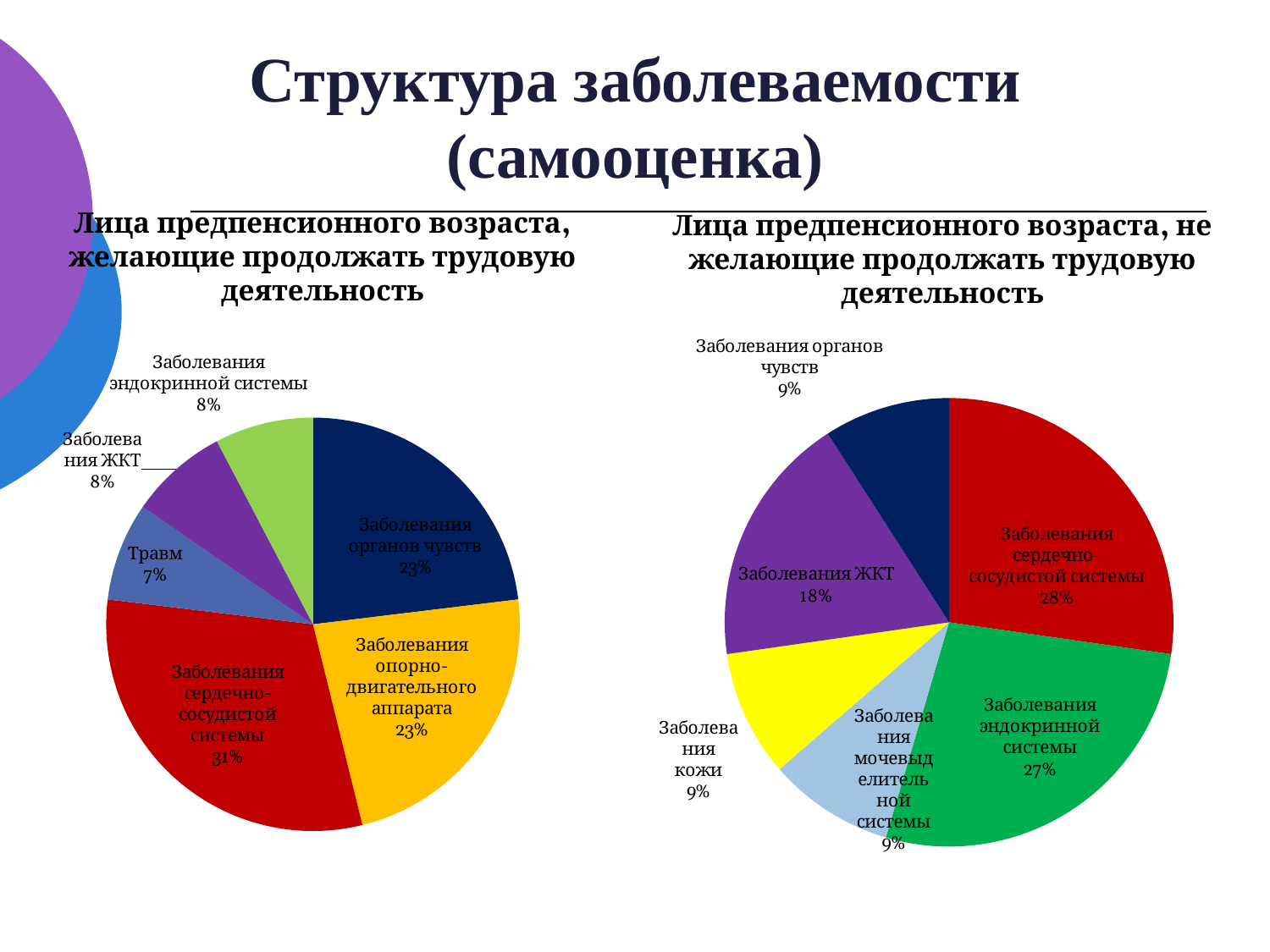

# Структура заболеваемости (самооценка)
Лица предпенсионного возраста, не желающие продолжать трудовую деятельность

### Chart

| Category |  |
|---|---|
| ссс | 3.0 |
| эндокрин | 3.0 |
| мвс | 1.0 |
| кожа | 1.0 |
| жкт | 2.0 |
| чувств | 1.0 |

### Chart

| Category |  |
|---|---|
| чувств | 3.0 |
| ода | 3.0 |
| ссс | 4.0 |
| травма | 1.0 |
| жкт | 1.0 |
| эндокрин | 1.0 |
Лица предпенсионного возраста, желающие продолжать трудовую деятельность